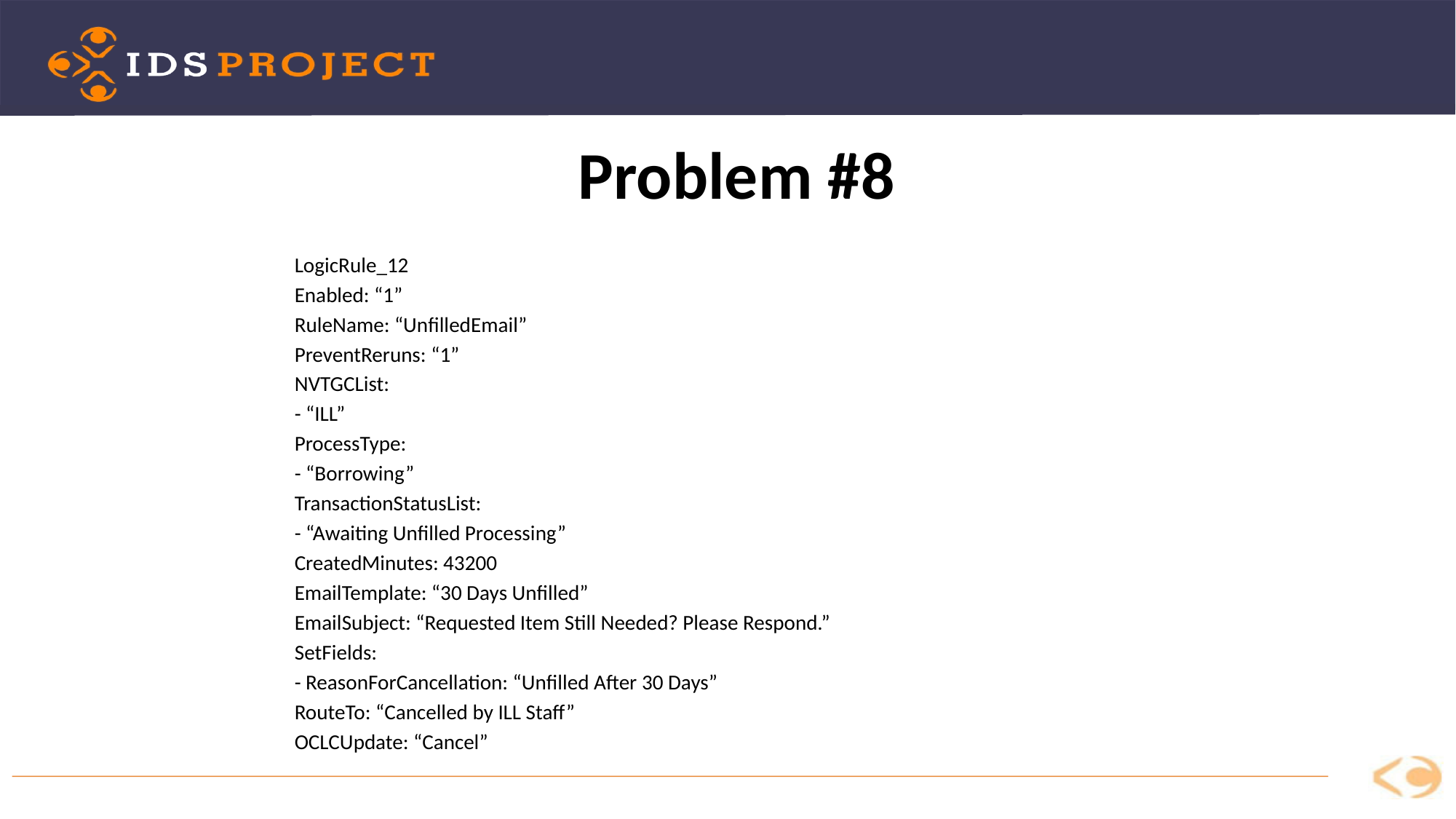

Problem #8
LogicRule_12
	Enabled: “1”
	RuleName: “UnfilledEmail”
	PreventReruns: “1”
	NVTGCList:
	- “ILL”
	ProcessType:
	- “Borrowing”
	TransactionStatusList:
	- “Awaiting Unfilled Processing”
	CreatedMinutes: 43200
	EmailTemplate: “30 Days Unfilled”
	EmailSubject: “Requested Item Still Needed? Please Respond.”
	SetFields:
	- ReasonForCancellation: “Unfilled After 30 Days”
	RouteTo: “Cancelled by ILL Staff”
	OCLCUpdate: “Cancel”